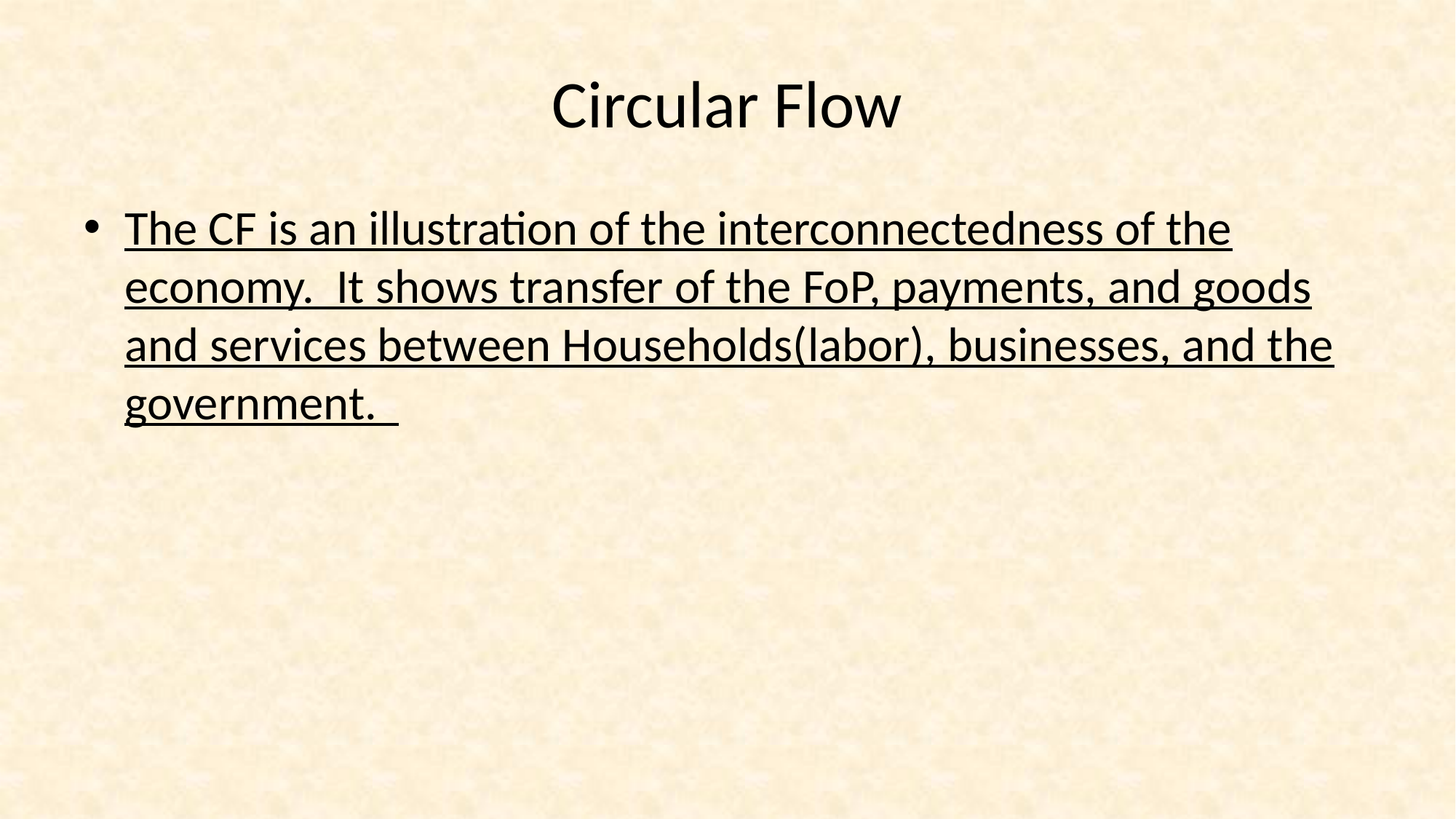

# Circular Flow
The CF is an illustration of the interconnectedness of the economy.  It shows transfer of the FoP, payments, and goods and services between Households(labor), businesses, and the government.